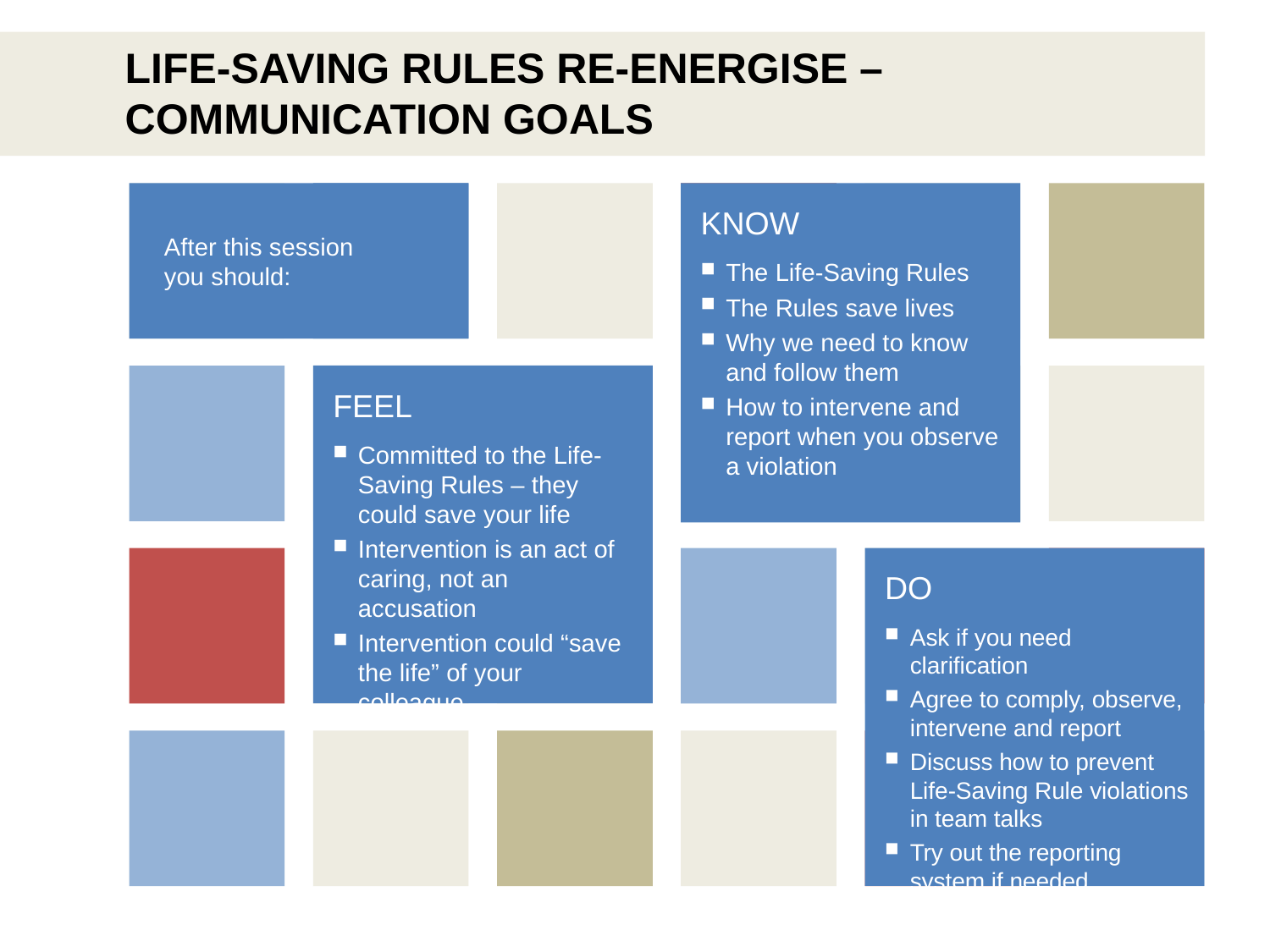

# Life-Saving Rules re-energise – Communication goals

After this session
you should:

KNOW
The Life-Saving Rules
The Rules save lives
Why we need to know and follow them
How to intervene and report when you observe a violation

FEEL
Committed to the Life-Saving Rules – they could save your life
Intervention is an act of caring, not an accusation
Intervention could “save the life” of your colleague

DO
Ask if you need clarification
Agree to comply, observe, intervene and report
Discuss how to prevent Life-Saving Rule violations in team talks
Try out the reporting system if needed